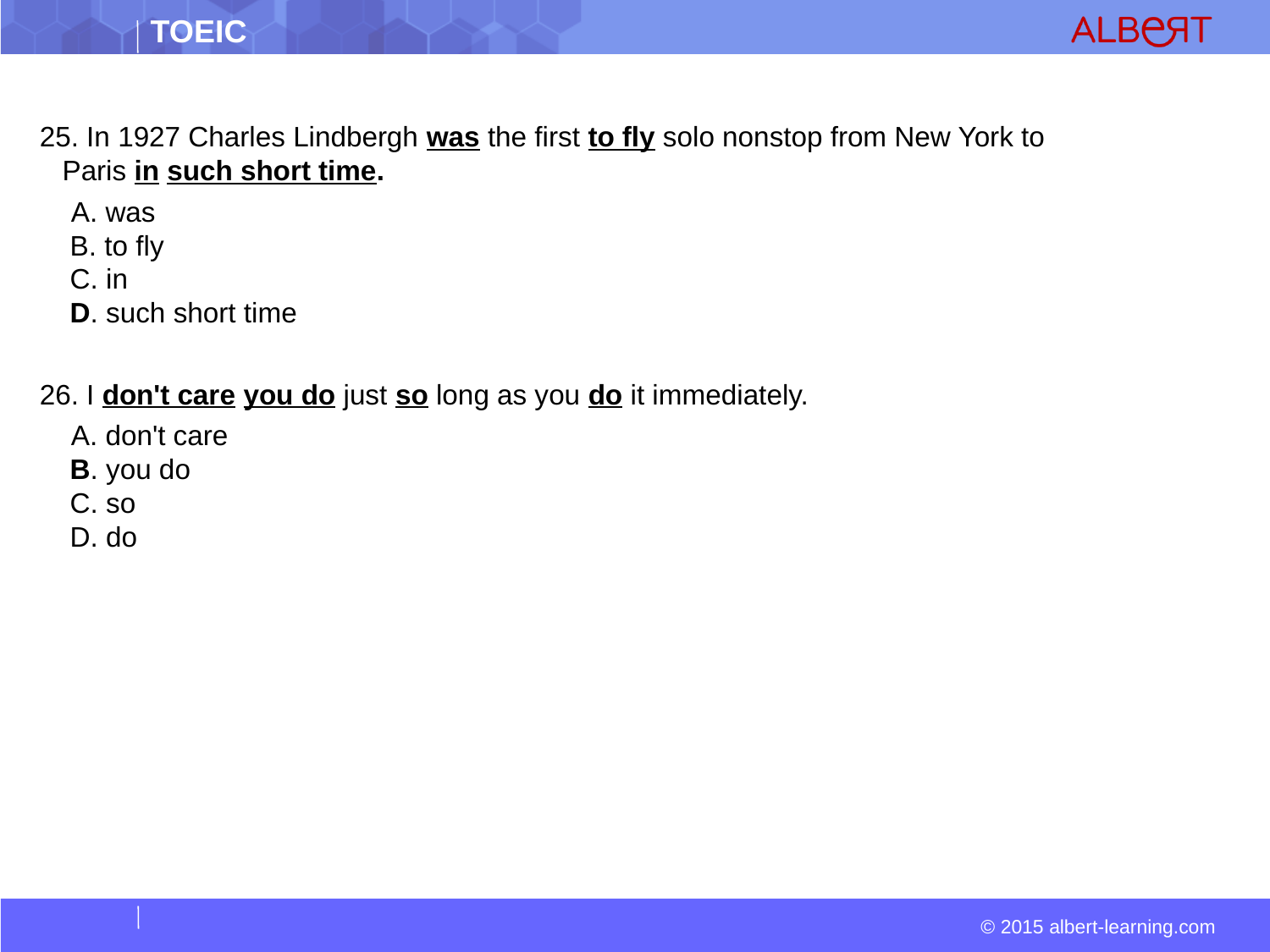

25. In 1927 Charles Lindbergh was the first to fly solo nonstop from New York to Paris in such short time.
    A. was  
 B. to fly  
 C. in  
 D. such short time

26. I don't care you do just so long as you do it immediately.
    A. don't care  
 B. you do  
 C. so  
 D. do